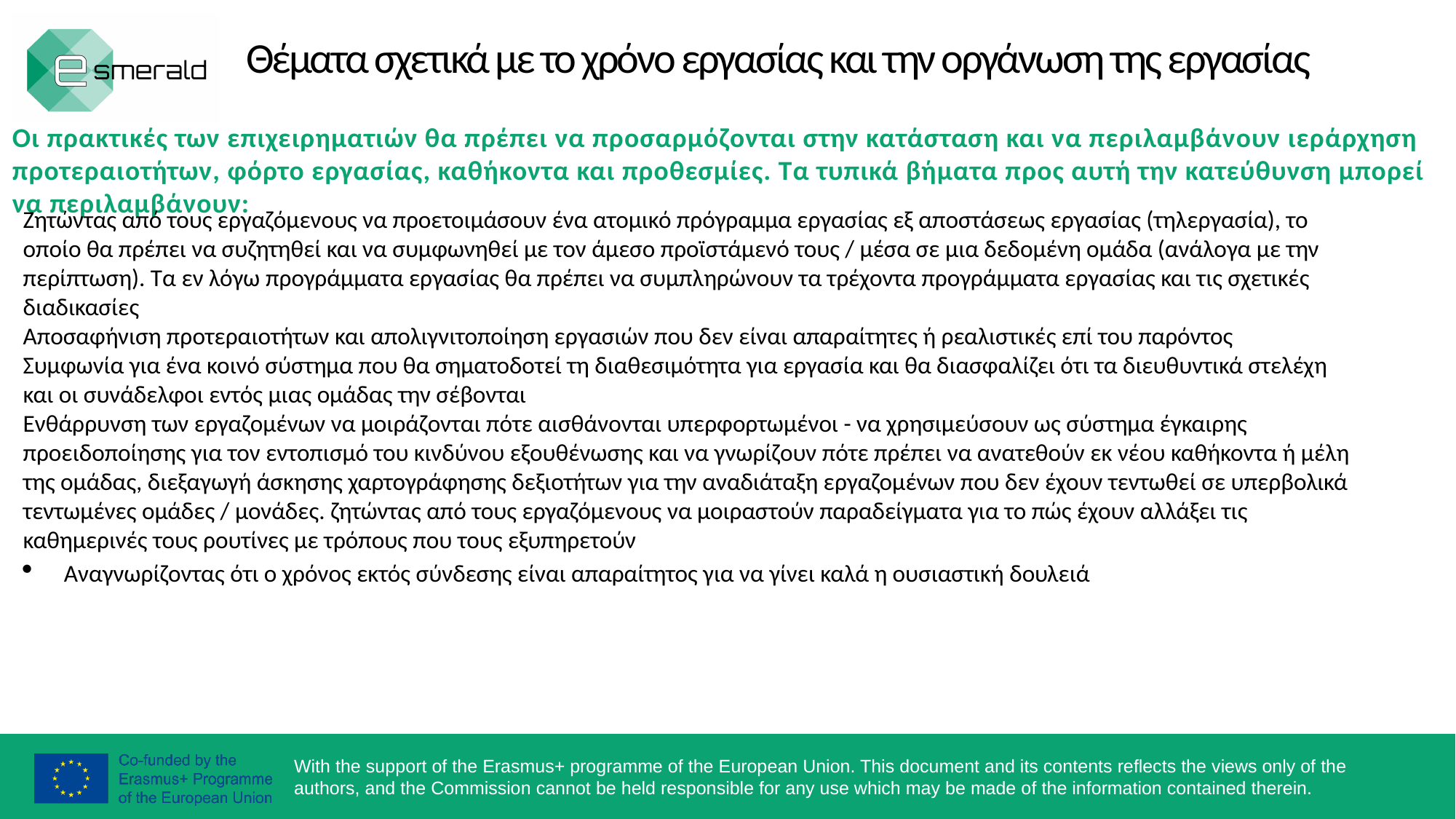

Θέματα σχετικά με το χρόνο εργασίας και την οργάνωση της εργασίας

Οι πρακτικές των επιχειρηματιών θα πρέπει να προσαρμόζονται στην κατάσταση και να περιλαμβάνουν ιεράρχηση προτεραιοτήτων, φόρτο εργασίας, καθήκοντα και προθεσμίες. Τα τυπικά βήματα προς αυτή την κατεύθυνση μπορεί να περιλαμβάνουν:

Ζητώντας από τους εργαζόμενους να προετοιμάσουν ένα ατομικό πρόγραμμα εργασίας εξ αποστάσεως εργασίας (τηλεργασία), το οποίο θα πρέπει να συζητηθεί και να συμφωνηθεί με τον άμεσο προϊστάμενό τους / μέσα σε μια δεδομένη ομάδα (ανάλογα με την περίπτωση). Τα εν λόγω προγράμματα εργασίας θα πρέπει να συμπληρώνουν τα τρέχοντα προγράμματα εργασίας και τις σχετικές διαδικασίες
Αποσαφήνιση προτεραιοτήτων και απολιγνιτοποίηση εργασιών που δεν είναι απαραίτητες ή ρεαλιστικές επί του παρόντος
Συμφωνία για ένα κοινό σύστημα που θα σηματοδοτεί τη διαθεσιμότητα για εργασία και θα διασφαλίζει ότι τα διευθυντικά στελέχη και οι συνάδελφοι εντός μιας ομάδας την σέβονται
Ενθάρρυνση των εργαζομένων να μοιράζονται πότε αισθάνονται υπερφορτωμένοι - να χρησιμεύσουν ως σύστημα έγκαιρης προειδοποίησης για τον εντοπισμό του κινδύνου εξουθένωσης και να γνωρίζουν πότε πρέπει να ανατεθούν εκ νέου καθήκοντα ή μέλη της ομάδας, διεξαγωγή άσκησης χαρτογράφησης δεξιοτήτων για την αναδιάταξη εργαζομένων που δεν έχουν τεντωθεί σε υπερβολικά τεντωμένες ομάδες / μονάδες. ζητώντας από τους εργαζόμενους να μοιραστούν παραδείγματα για το πώς έχουν αλλάξει τις καθημερινές τους ρουτίνες με τρόπους που τους εξυπηρετούν
Αναγνωρίζοντας ότι ο χρόνος εκτός σύνδεσης είναι απαραίτητος για να γίνει καλά η ουσιαστική δουλειά